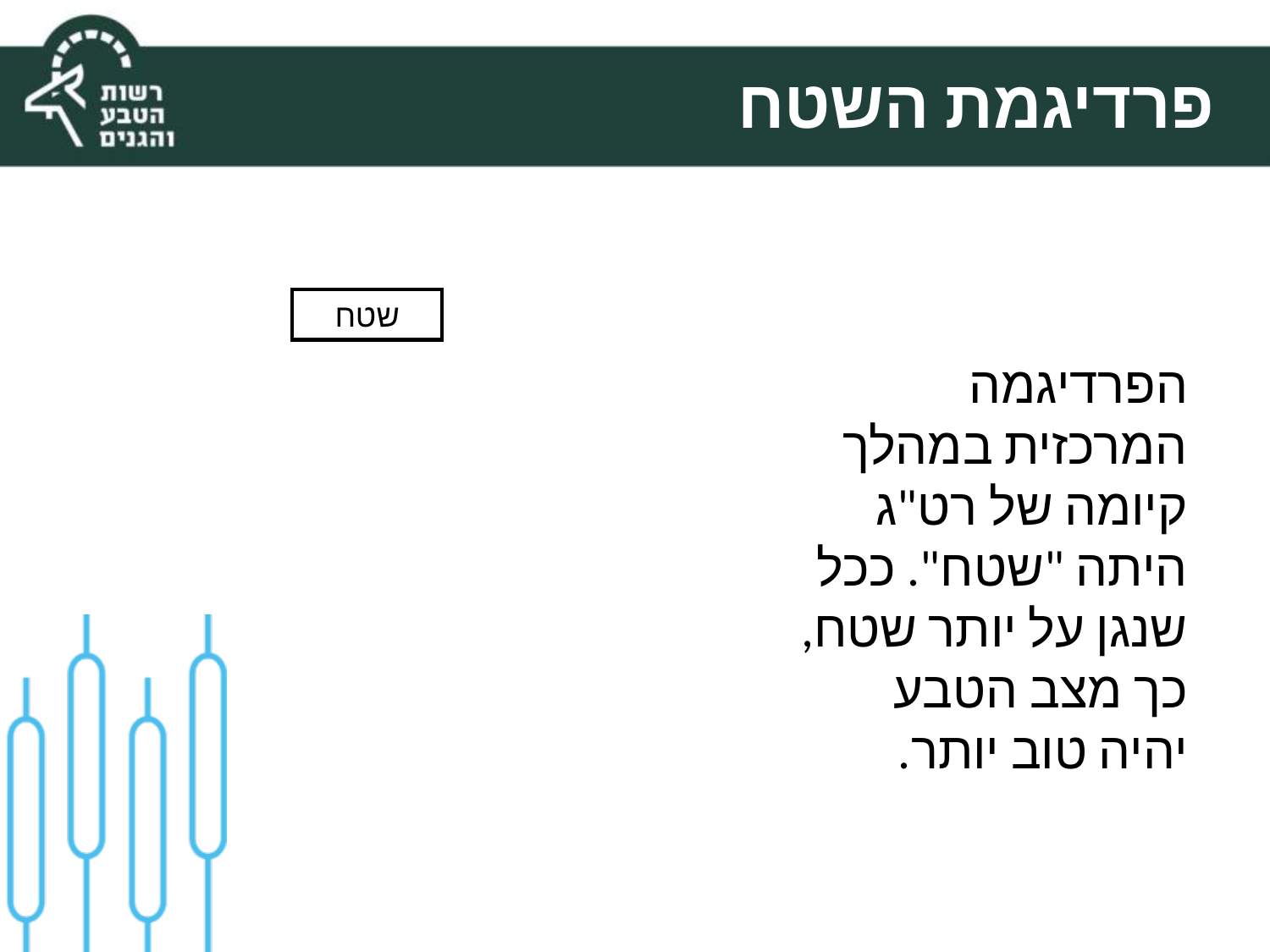

פרדיגמת השטח
שטח
הפרדיגמה המרכזית במהלך קיומה של רט"ג היתה "שטח". ככל שנגן על יותר שטח, כך מצב הטבע יהיה טוב יותר.